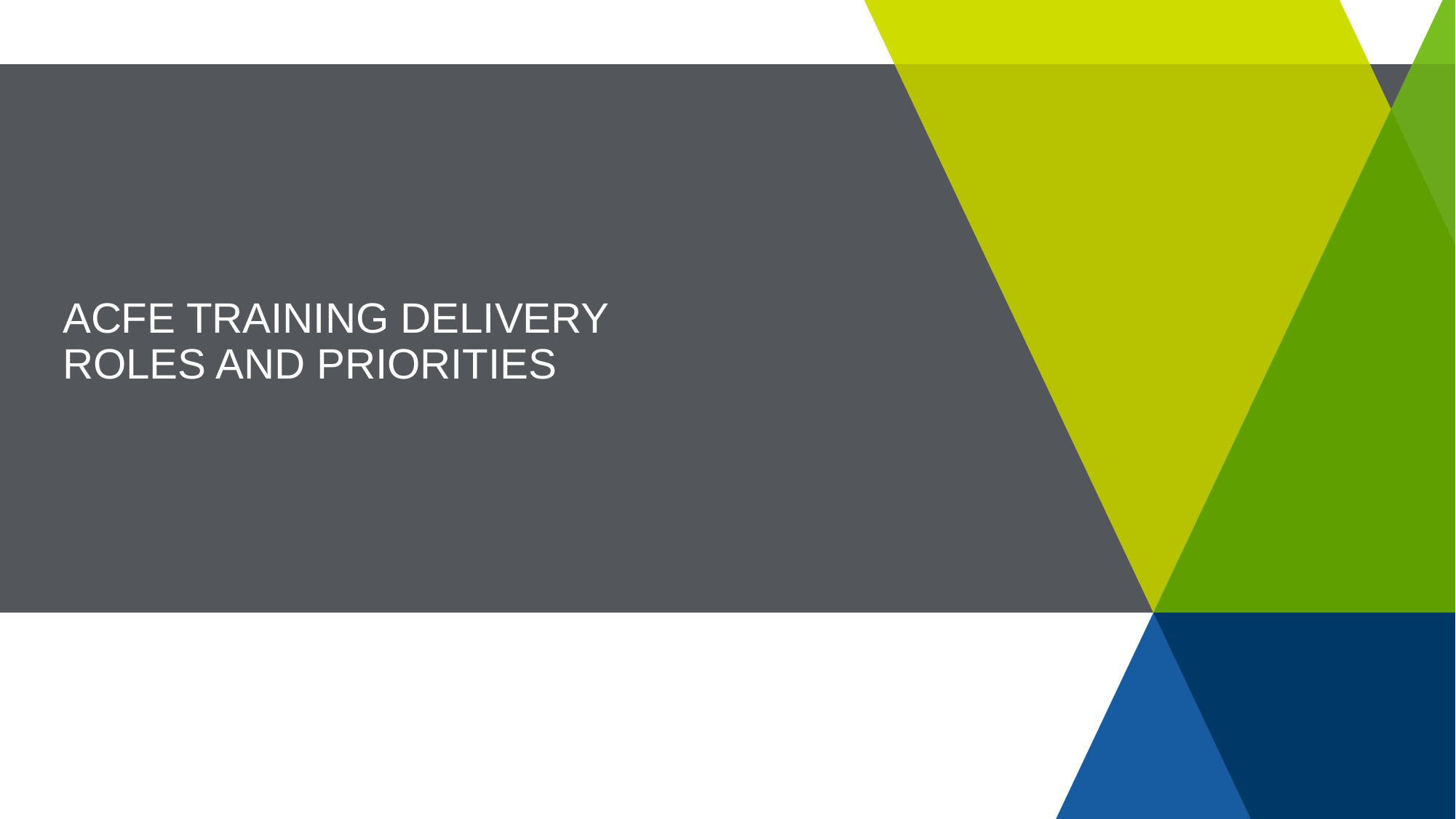

# ACFE TRAINING DELIVERY ROLES AND PRIORITIES